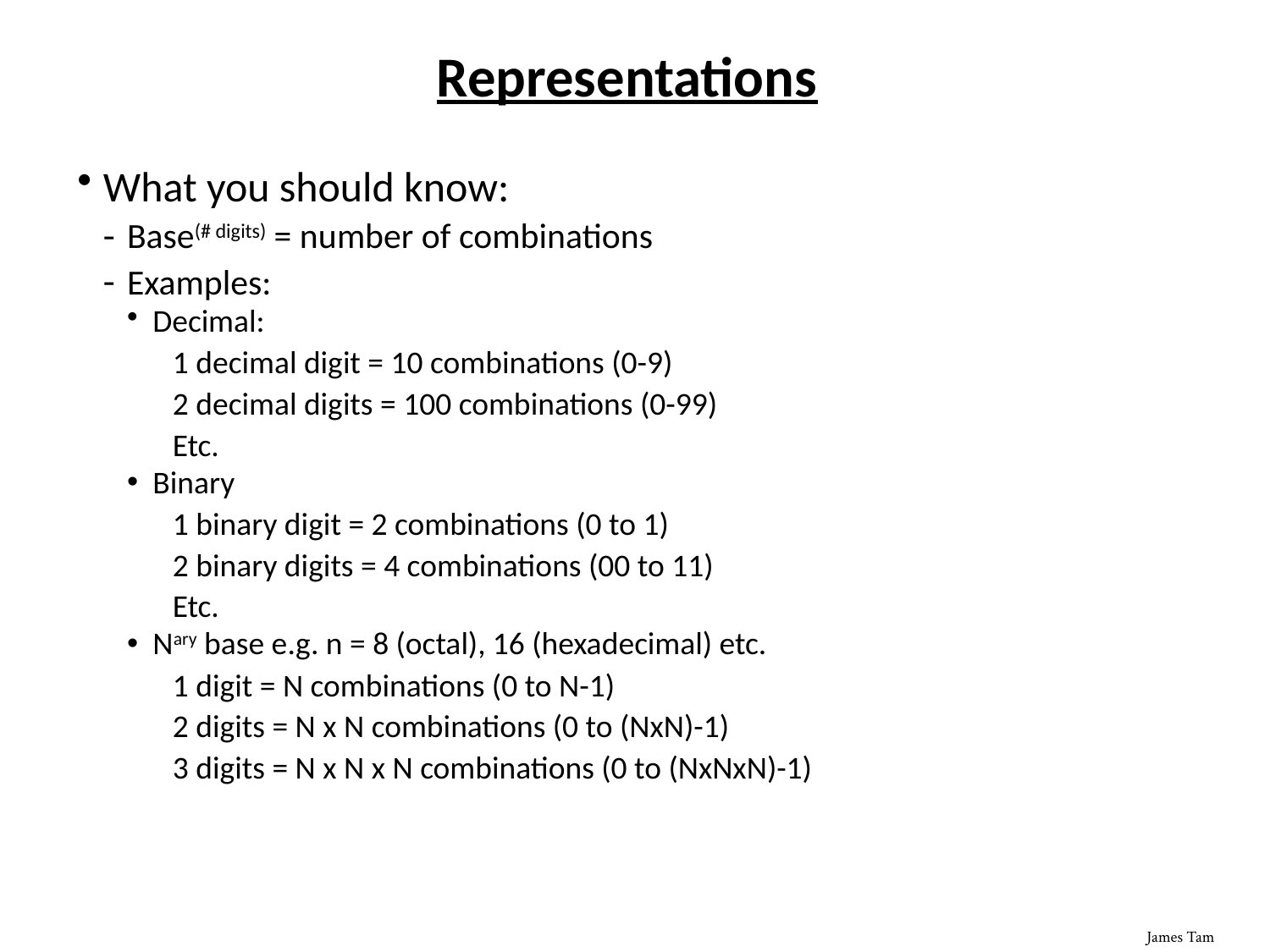

# Representations
What you should know:
Base(# digits) = number of combinations
Examples:
Decimal:
1 decimal digit = 10 combinations (0-9)
2 decimal digits = 100 combinations (0-99)
Etc.
Binary
1 binary digit = 2 combinations (0 to 1)
2 binary digits = 4 combinations (00 to 11)
Etc.
Nary base e.g. n = 8 (octal), 16 (hexadecimal) etc.
1 digit = N combinations (0 to N-1)
2 digits = N x N combinations (0 to (NxN)-1)
3 digits = N x N x N combinations (0 to (NxNxN)-1)